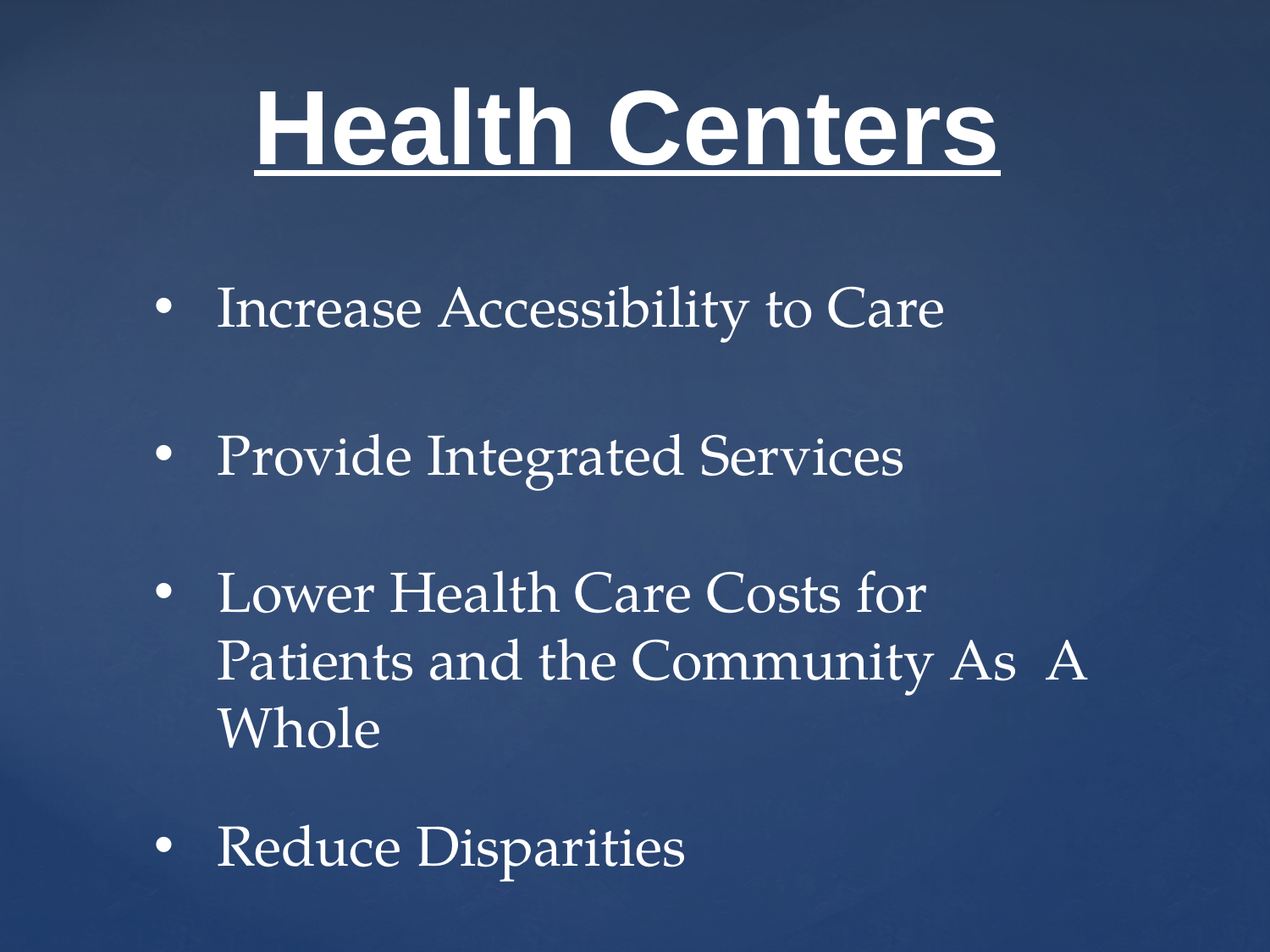

Health Centers
Increase Accessibility to Care
Provide Integrated Services
Lower Health Care Costs for Patients and the Community As  A Whole
Reduce Disparities